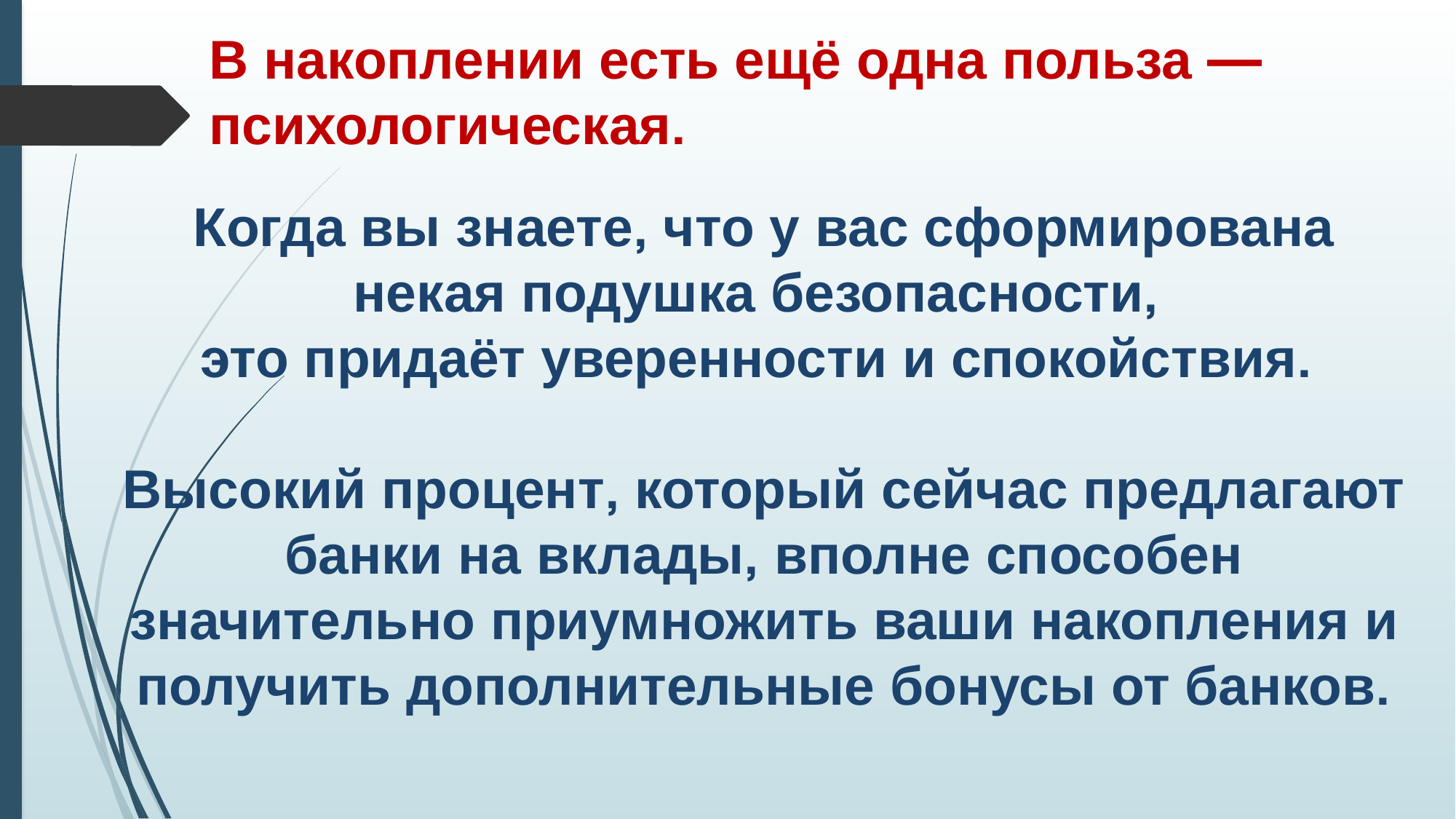

# В накоплении есть ещё одна польза — психологическая.
Когда вы знаете, что у вас сформирована некая подушка безопасности,
это придаёт уверенности и спокойствия.

Высокий процент, который сейчас предлагают банки на вклады, вполне способен значительно приумножить ваши накопления и получить дополнительные бонусы от банков.